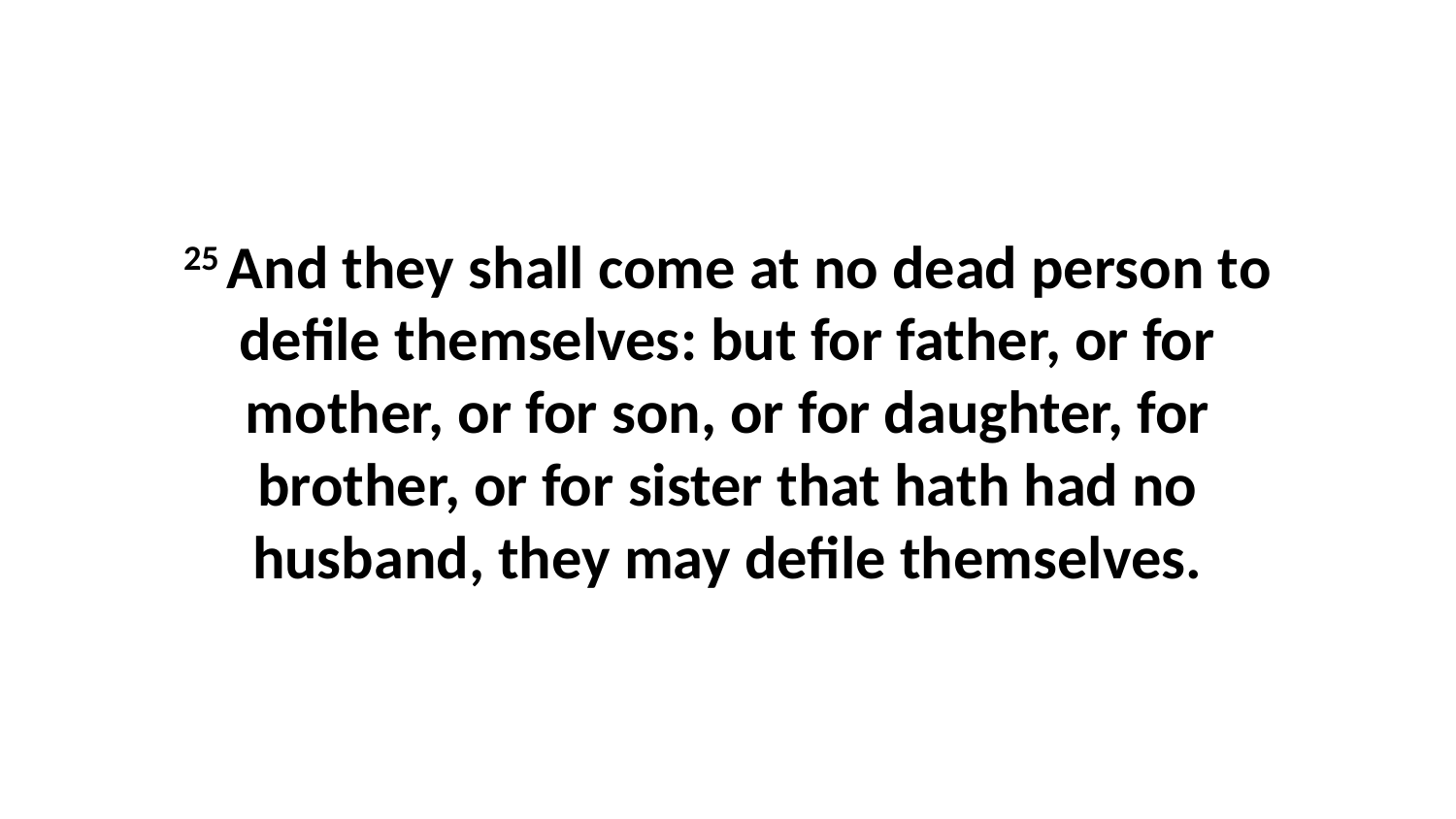

25 And they shall come at no dead person to defile themselves: but for father, or for mother, or for son, or for daughter, for brother, or for sister that hath had no husband, they may defile themselves.